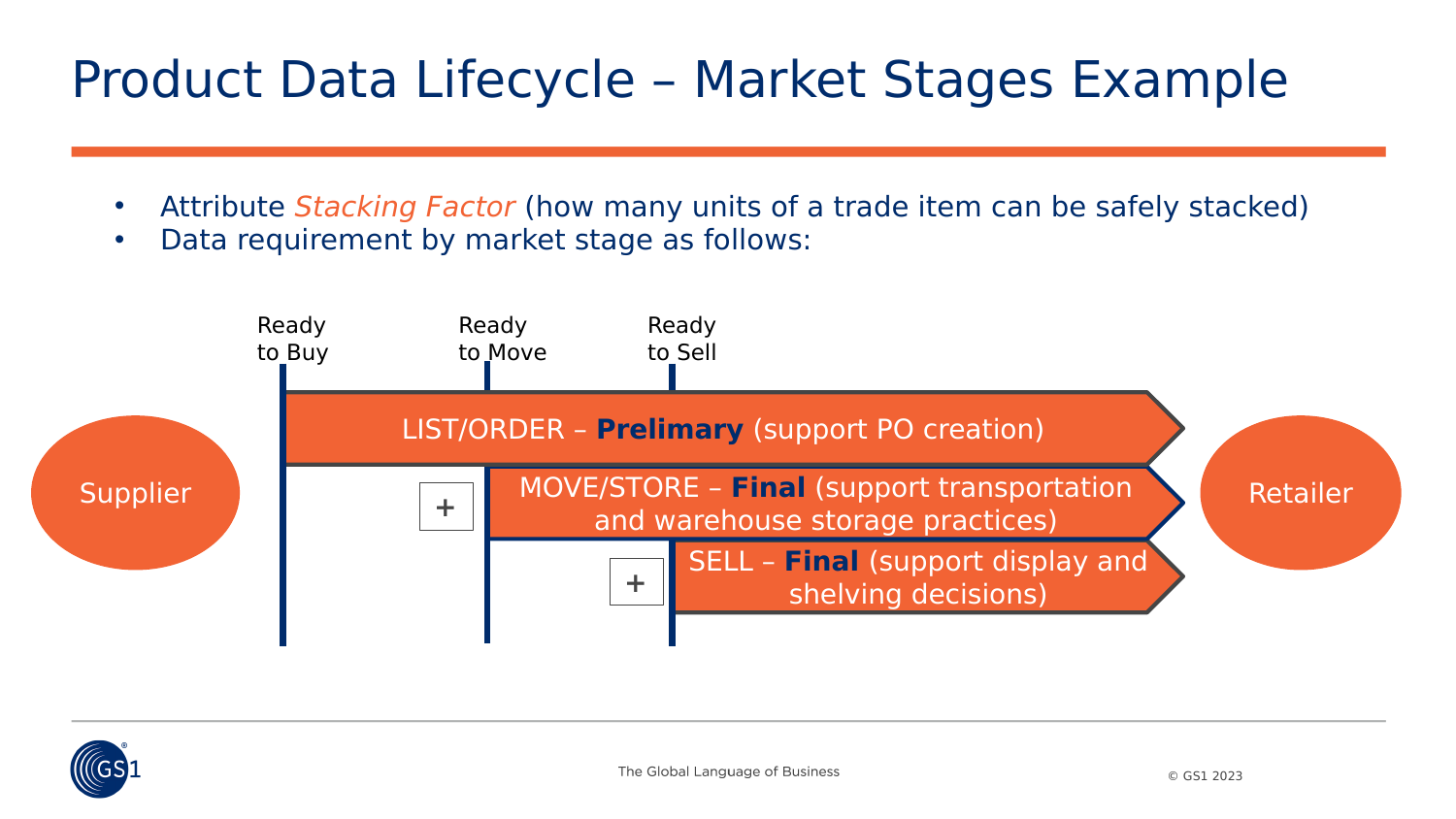

# Product Data Lifecycle – Market Stages Example
Attribute Stacking Factor (how many units of a trade item can be safely stacked)
Data requirement by market stage as follows:
Ready
to Buy
Ready
to Move
Ready
to Sell
LIST/ORDER – Prelimary (support PO creation)
Supplier
Retailer
MOVE/STORE – Final (support transportation and warehouse storage practices)
+
SELL – Final (support display and shelving decisions)
+
© GS1 2023